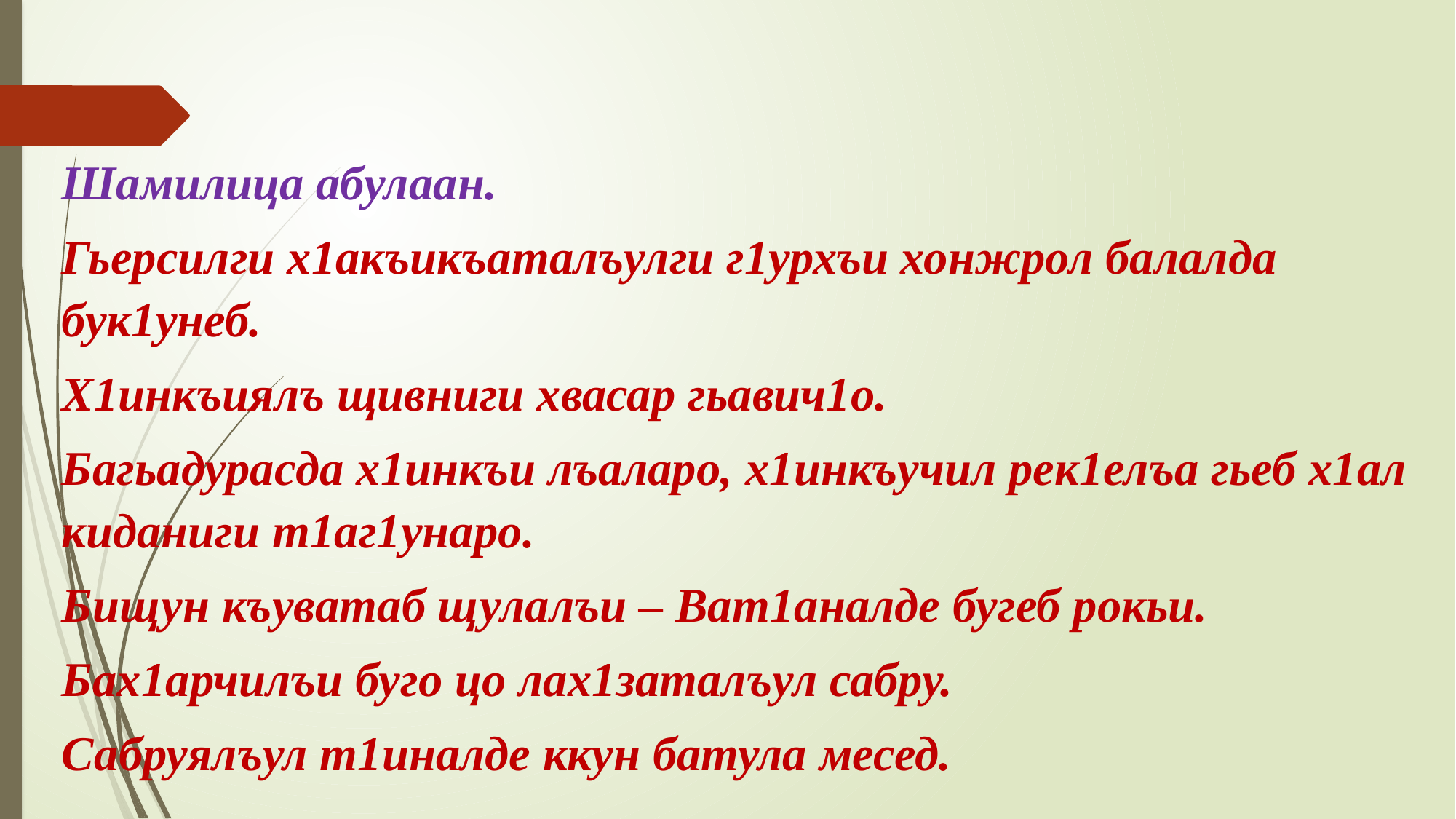

Шамилица абулаан.
Гьерсилги х1акъикъаталъулги г1урхъи хонжрол балалда бук1унеб.
Х1инкъиялъ щивниги хвасар гьавич1о.
Багьадурасда х1инкъи лъаларо, х1инкъучил рек1елъа гьеб х1ал киданиги т1аг1унаро.
Бищун къуватаб щулалъи – Ват1аналде бугеб рокьи.
Бах1арчилъи буго цо лах1заталъул сабру.
Сабруялъул т1иналде ккун батула месед.